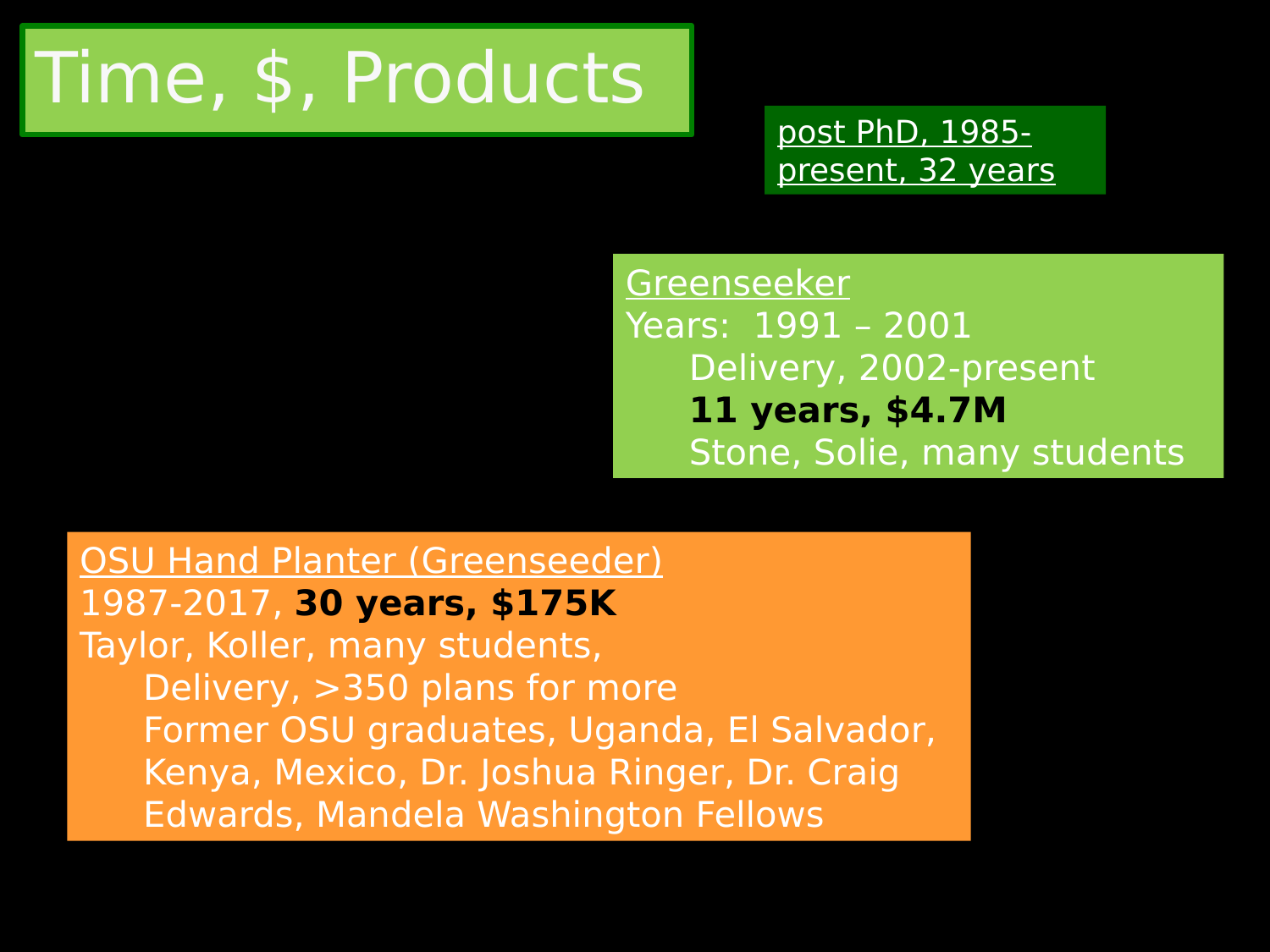

# Time, $, Products
post PhD, 1985-present, 32 years
Greenseeker
Years:  1991 – 2001
Delivery, 2002-present
11 years, $4.7M
Stone, Solie, many students
OSU Hand Planter (Greenseeder)
1987-2017, 30 years, $175K
Taylor, Koller, many students,
Delivery, >350 plans for more
Former OSU graduates, Uganda, El Salvador, Kenya, Mexico, Dr. Joshua Ringer, Dr. Craig Edwards, Mandela Washington Fellows